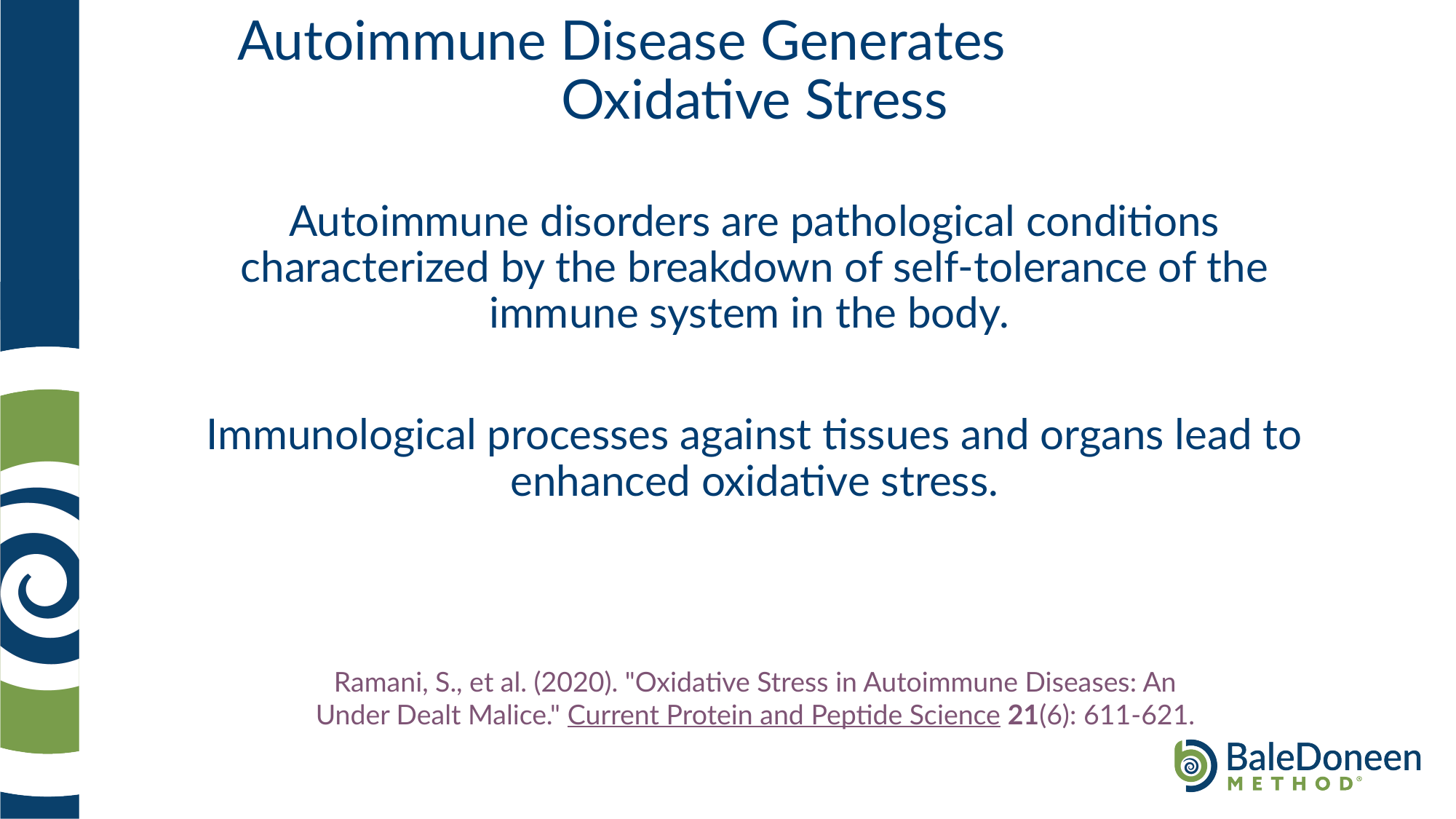

# Autoimmune Disease Generates                    Oxidative Stress
Autoimmune disorders are pathological conditions characterized by the breakdown of self-tolerance of the immune system in the body.

Immunological processes against tissues and organs lead to enhanced oxidative stress.

Ramani, S., et al. (2020). "Oxidative Stress in Autoimmune Diseases: An Under Dealt Malice." Current Protein and Peptide Science 21(6): 611-621.